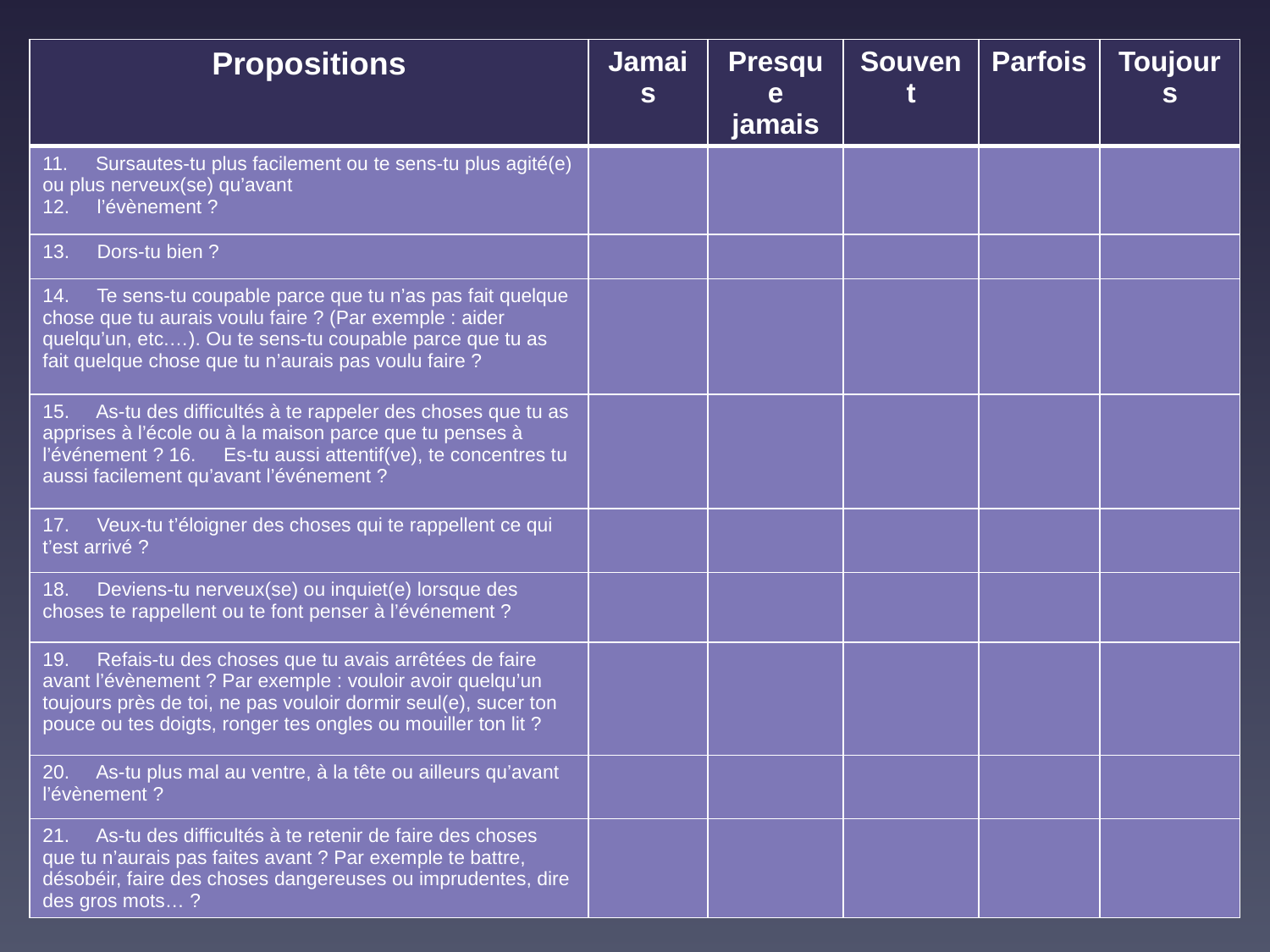

| Propositions | Jamais | Presque jamais | Souvent | Parfois | Toujours |
| --- | --- | --- | --- | --- | --- |
| 11.     Sursautes-tu plus facilement ou te sens-tu plus agité(e) ou plus nerveux(se) qu’avant 12.     l’évènement ? |  |  |  |  |  |
| 13.     Dors-tu bien ? |  |  |  |  |  |
| 14.     Te sens-tu coupable parce que tu n’as pas fait quelque chose que tu aurais voulu faire ? (Par exemple : aider quelqu’un, etc.…). Ou te sens-tu coupable parce que tu as fait quelque chose que tu n’aurais pas voulu faire ? |  |  |  |  |  |
| 15.     As-tu des difficultés à te rappeler des choses que tu as apprises à l’école ou à la maison parce que tu penses à l’événement ? 16.     Es-tu aussi attentif(ve), te concentres tu aussi facilement qu’avant l’événement ? |  |  |  |  |  |
| 17.     Veux-tu t’éloigner des choses qui te rappellent ce qui t’est arrivé ? |  |  |  |  |  |
| 18.     Deviens-tu nerveux(se) ou inquiet(e) lorsque des choses te rappellent ou te font penser à l’événement ? |  |  |  |  |  |
| 19.     Refais-tu des choses que tu avais arrêtées de faire avant l’évènement ? Par exemple : vouloir avoir quelqu’un toujours près de toi, ne pas vouloir dormir seul(e), sucer ton pouce ou tes doigts, ronger tes ongles ou mouiller ton lit ? |  |  |  |  |  |
| 20.     As-tu plus mal au ventre, à la tête ou ailleurs qu’avant l’évènement ? |  |  |  |  |  |
| 21.     As-tu des difficultés à te retenir de faire des choses que tu n’aurais pas faites avant ? Par exemple te battre, désobéir, faire des choses dangereuses ou imprudentes, dire des gros mots… ? |  |  |  |  |  |